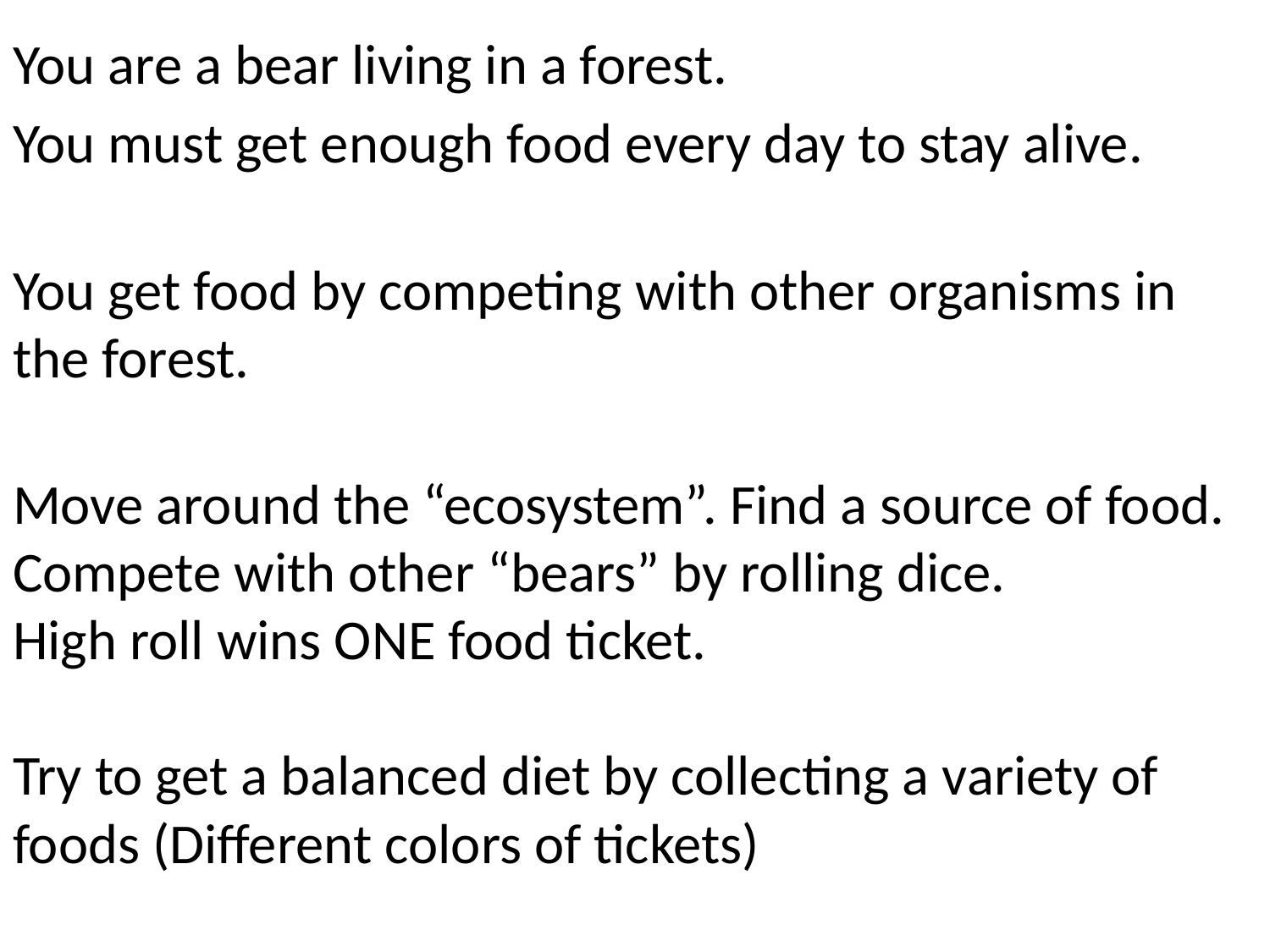

You are a bear living in a forest.
You must get enough food every day to stay alive.
You get food by competing with other organisms in the forest.
Move around the “ecosystem”. Find a source of food.
Compete with other “bears” by rolling dice.
High roll wins ONE food ticket.
Try to get a balanced diet by collecting a variety of foods (Different colors of tickets)